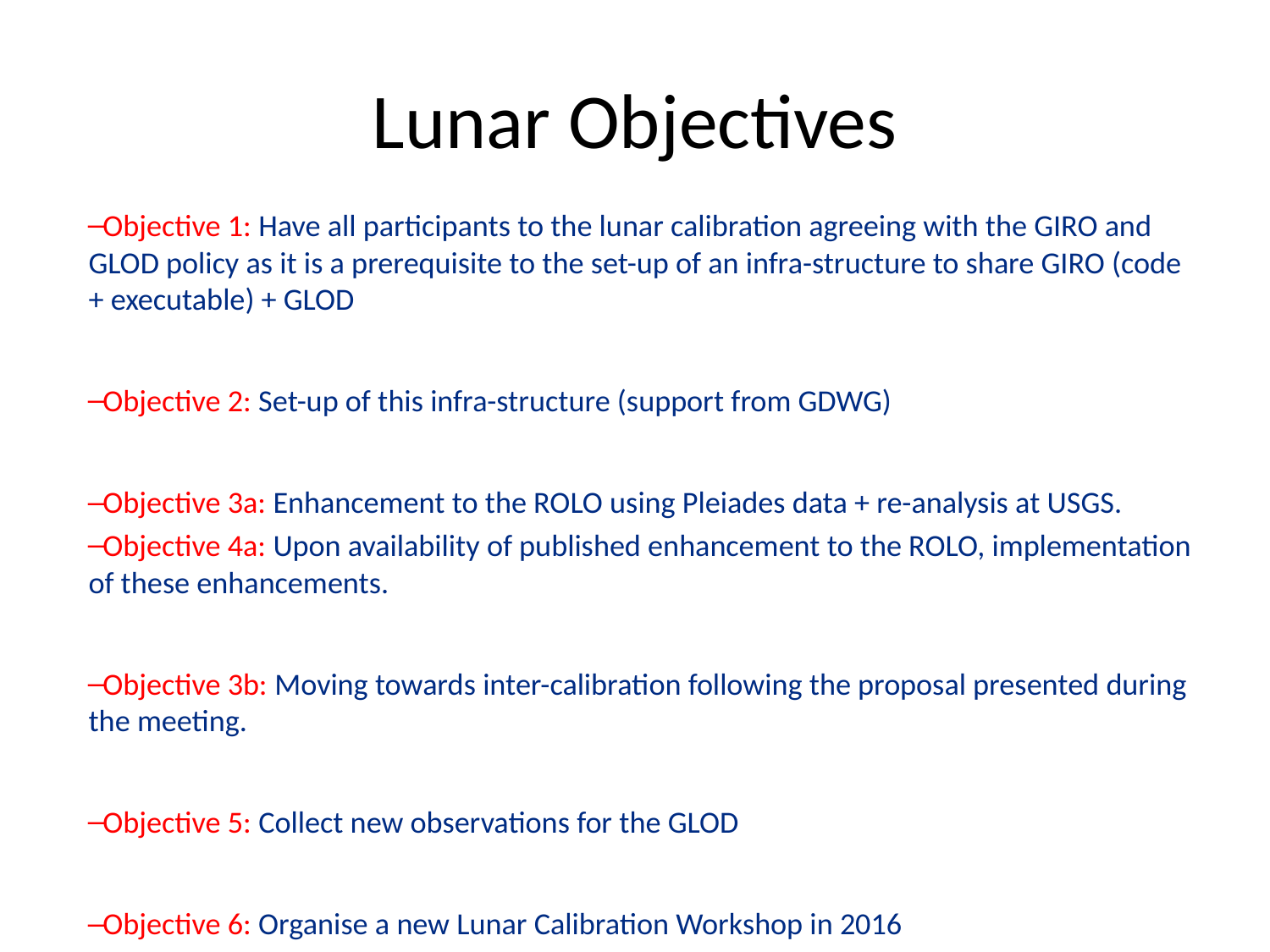

# Lunar Objectives
Objective 1: Have all participants to the lunar calibration agreeing with the GIRO and GLOD policy as it is a prerequisite to the set-up of an infra-structure to share GIRO (code + executable) + GLOD

Objective 2: Set-up of this infra-structure (support from GDWG)

Objective 3a: Enhancement to the ROLO using Pleiades data + re-analysis at USGS.
Objective 4a: Upon availability of published enhancement to the ROLO, implementation of these enhancements.

Objective 3b: Moving towards inter-calibration following the proposal presented during the meeting.

Objective 5: Collect new observations for the GLOD

Objective 6: Organise a new Lunar Calibration Workshop in 2016